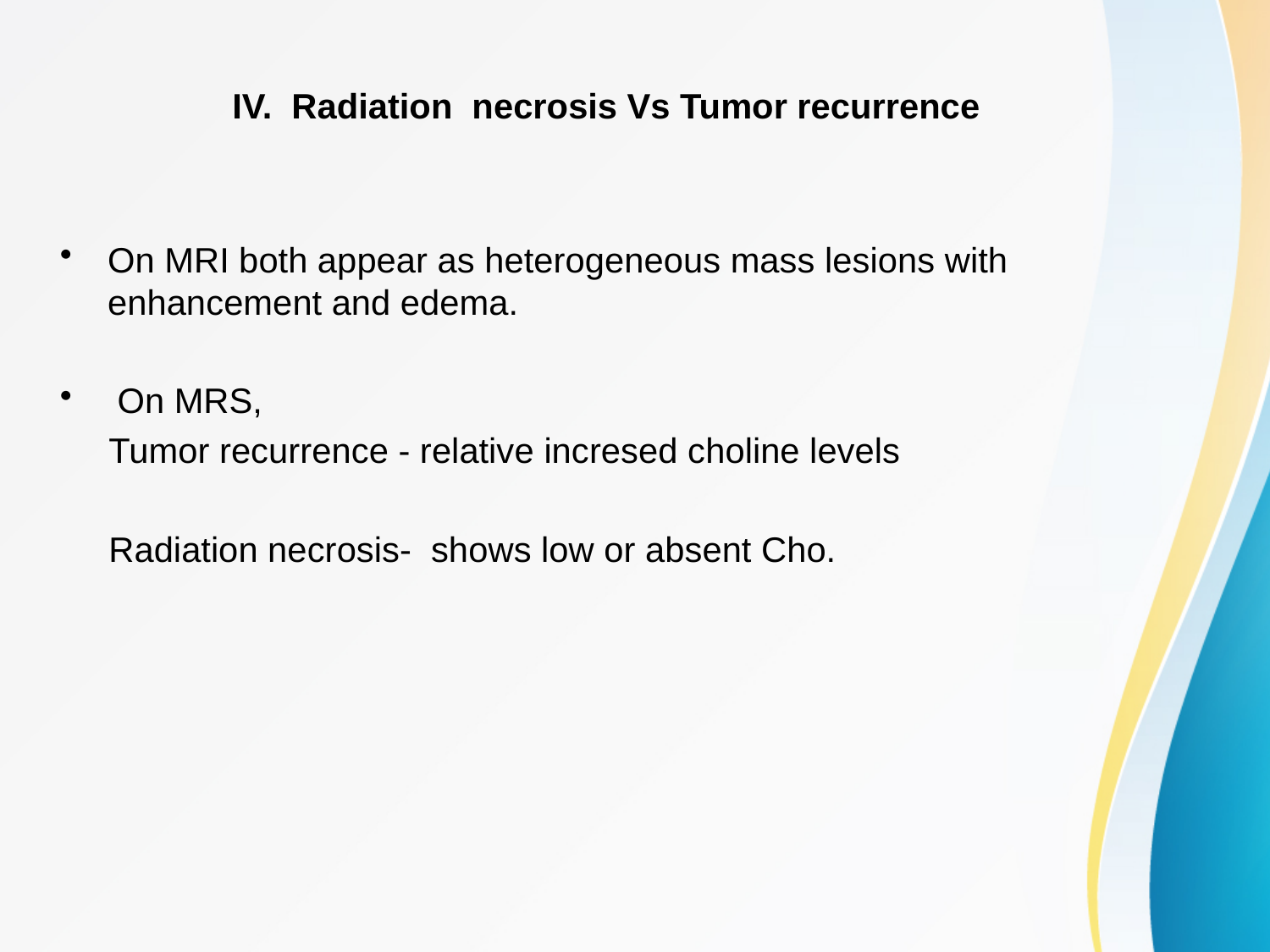

# IV.  Radiation  necrosis Vs Tumor recurrence
On MRI both appear as heterogeneous mass lesions with enhancement and edema.

 On MRS,
     Tumor recurrence - relative incresed choline levels

     Radiation necrosis-  shows low or absent Cho.